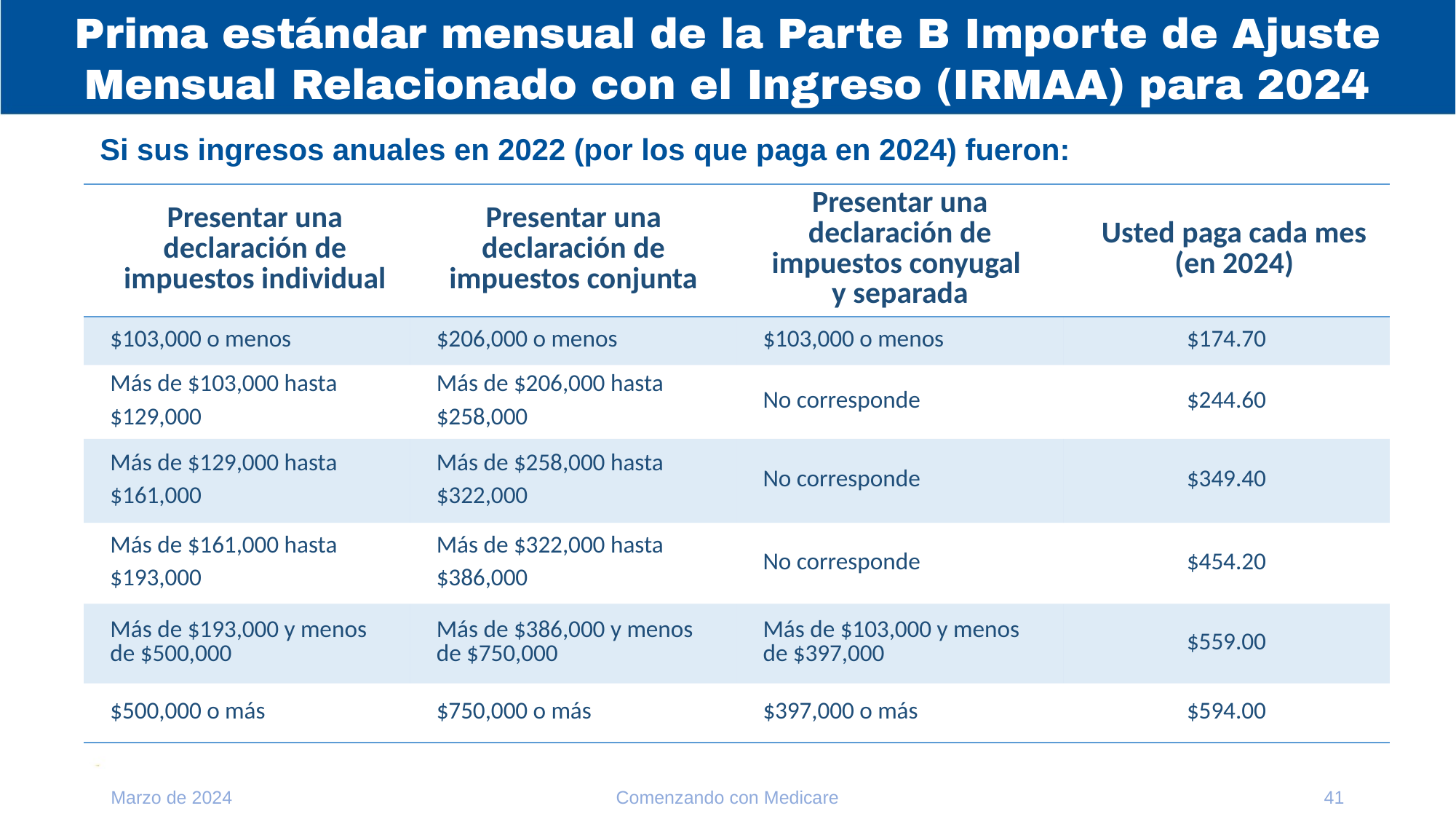

# Prima estándar mensual de la Parte B Importe de Ajuste Mensual Relacionado con el Ingreso (IRMAA) para 2024
Si sus ingresos anuales en 2022 (por los que paga en 2024) fueron:
| Presentar una declaración de impuestos individual | Presentar una declaración de impuestos conjunta | Presentar una declaración de impuestos conyugal y separada | Usted paga cada mes (en 2024) |
| --- | --- | --- | --- |
| $103,000 o menos | $206,000 o menos | $103,000 o menos | $174.70 |
| Más de $103,000 hasta $129,000 | Más de $206,000 hasta $258,000 | No corresponde | $244.60 |
| Más de $129,000 hasta $161,000 | Más de $258,000 hasta $322,000 | No corresponde | $349.40 |
| Más de $161,000 hasta $193,000 | Más de $322,000 hasta $386,000 | No corresponde | $454.20 |
| Más de $193,000 y menos de $500,000 | Más de $386,000 y menos de $750,000 | Más de $103,000 y menos de $397,000 | $559.00 |
| $500,000 o más | $750,000 o más | $397,000 o más | $594.00 |
Marzo de 2024
Comenzando con Medicare
41